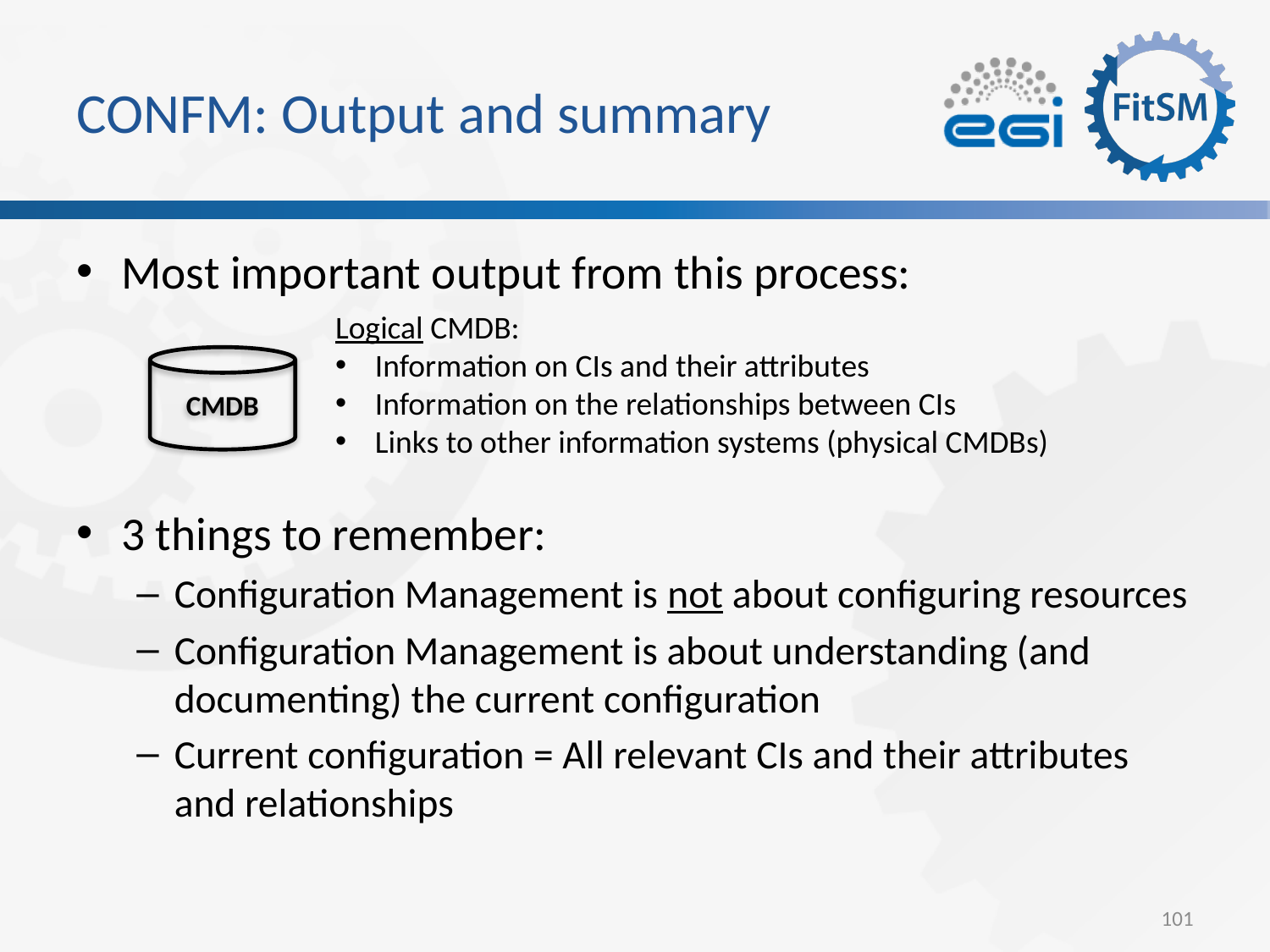

# CONFM: Output and summary
Most important output from this process:

3 things to remember:
Configuration Management is not about configuring resources
Configuration Management is about understanding (and documenting) the current configuration
Current configuration = All relevant CIs and their attributes and relationships
Logical CMDB:
Information on CIs and their attributes
Information on the relationships between CIs
Links to other information systems (physical CMDBs)
CMDB
101